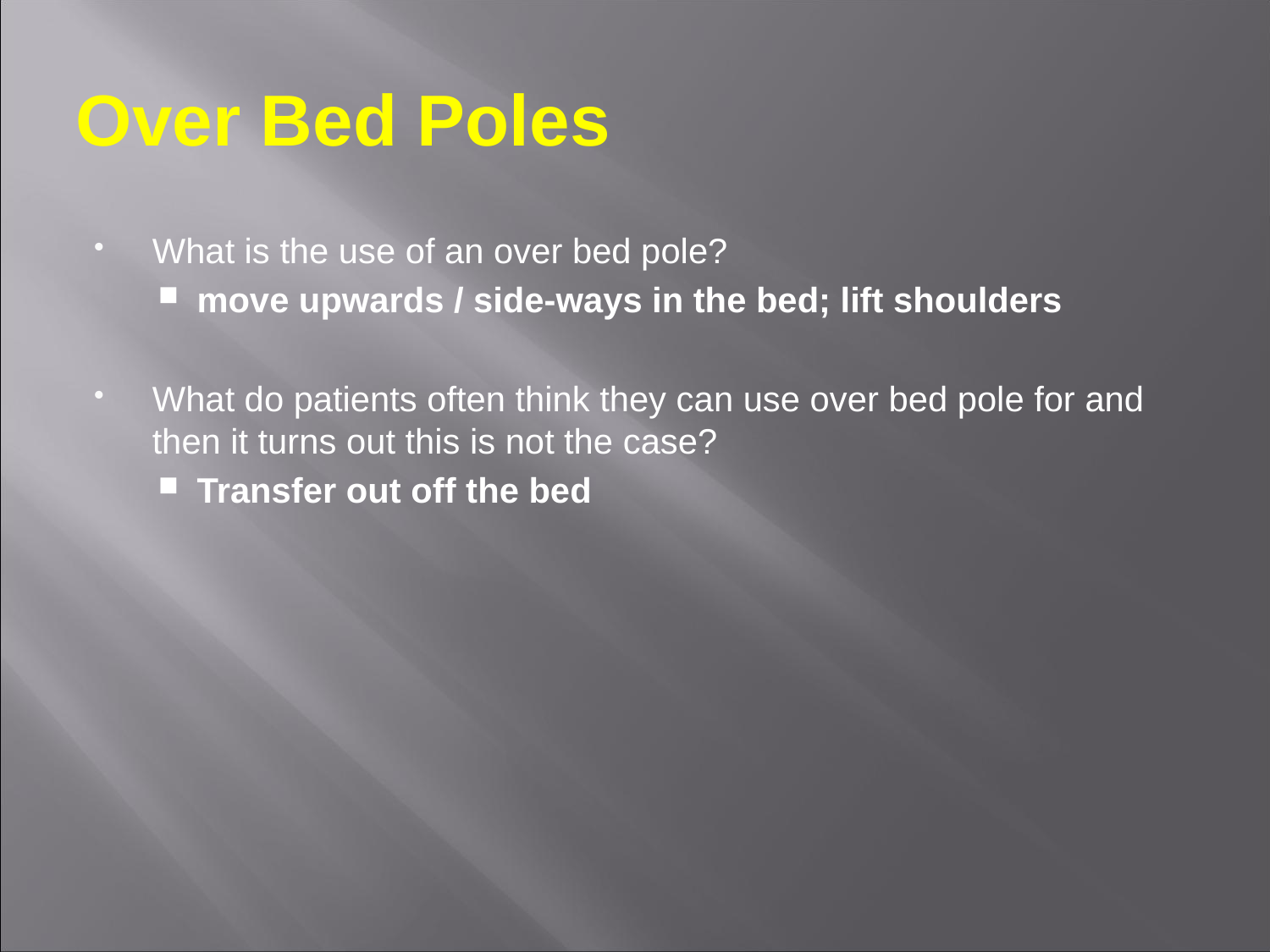

# Over Bed Poles
What is the use of an over bed pole?
move upwards / side-ways in the bed; lift shoulders

What do patients often think they can use over bed pole for and then it turns out this is not the case?
Transfer out off the bed